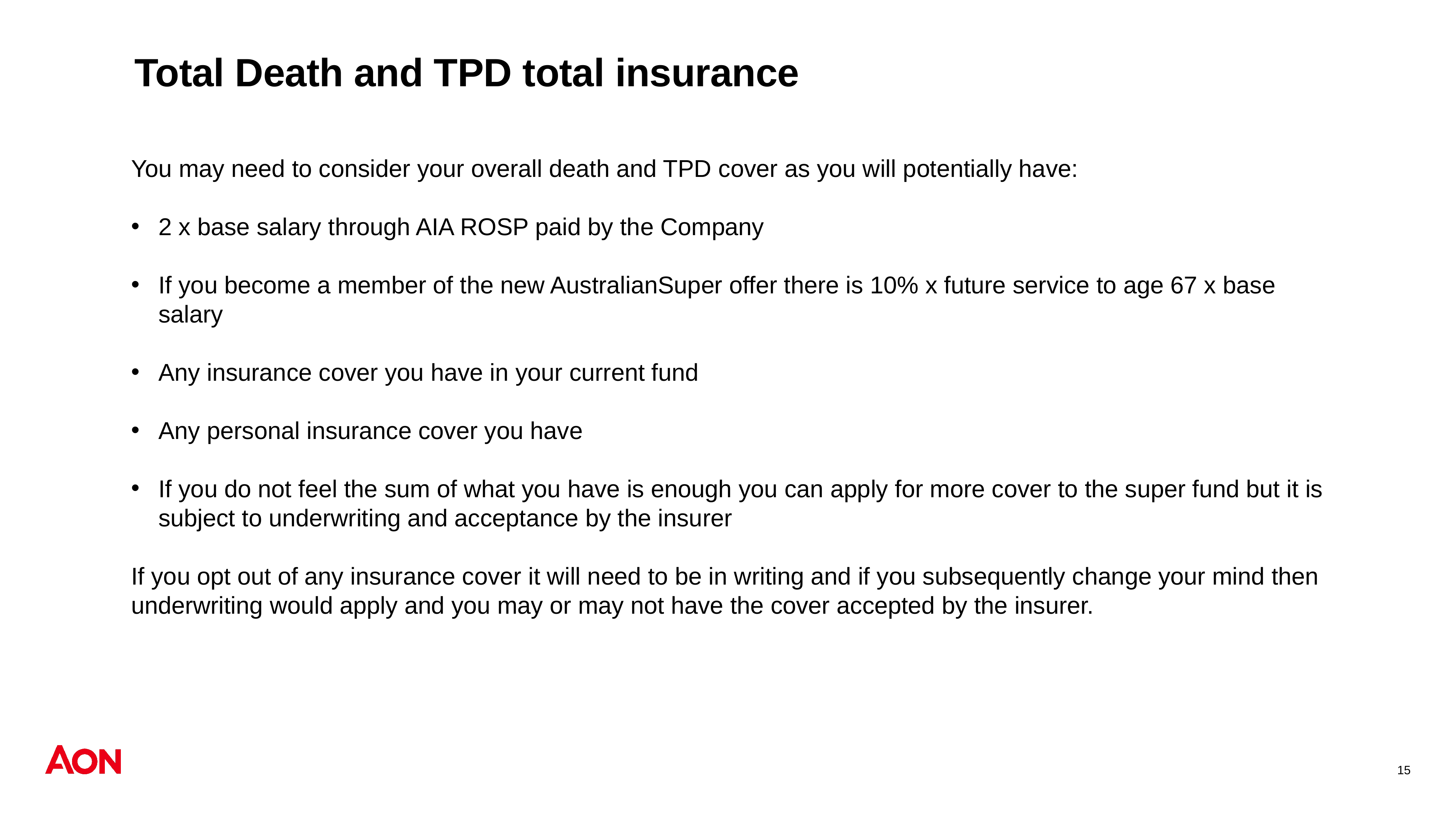

Total Death and TPD total insurance
You may need to consider your overall death and TPD cover as you will potentially have:

2 x base salary through AIA ROSP paid by the Company

If you become a member of the new AustralianSuper offer there is 10% x future service to age 67 x base salary

Any insurance cover you have in your current fund

Any personal insurance cover you have

If you do not feel the sum of what you have is enough you can apply for more cover to the super fund but it is subject to underwriting and acceptance by the insurer

If you opt out of any insurance cover it will need to be in writing and if you subsequently change your mind then underwriting would apply and you may or may not have the cover accepted by the insurer.

15